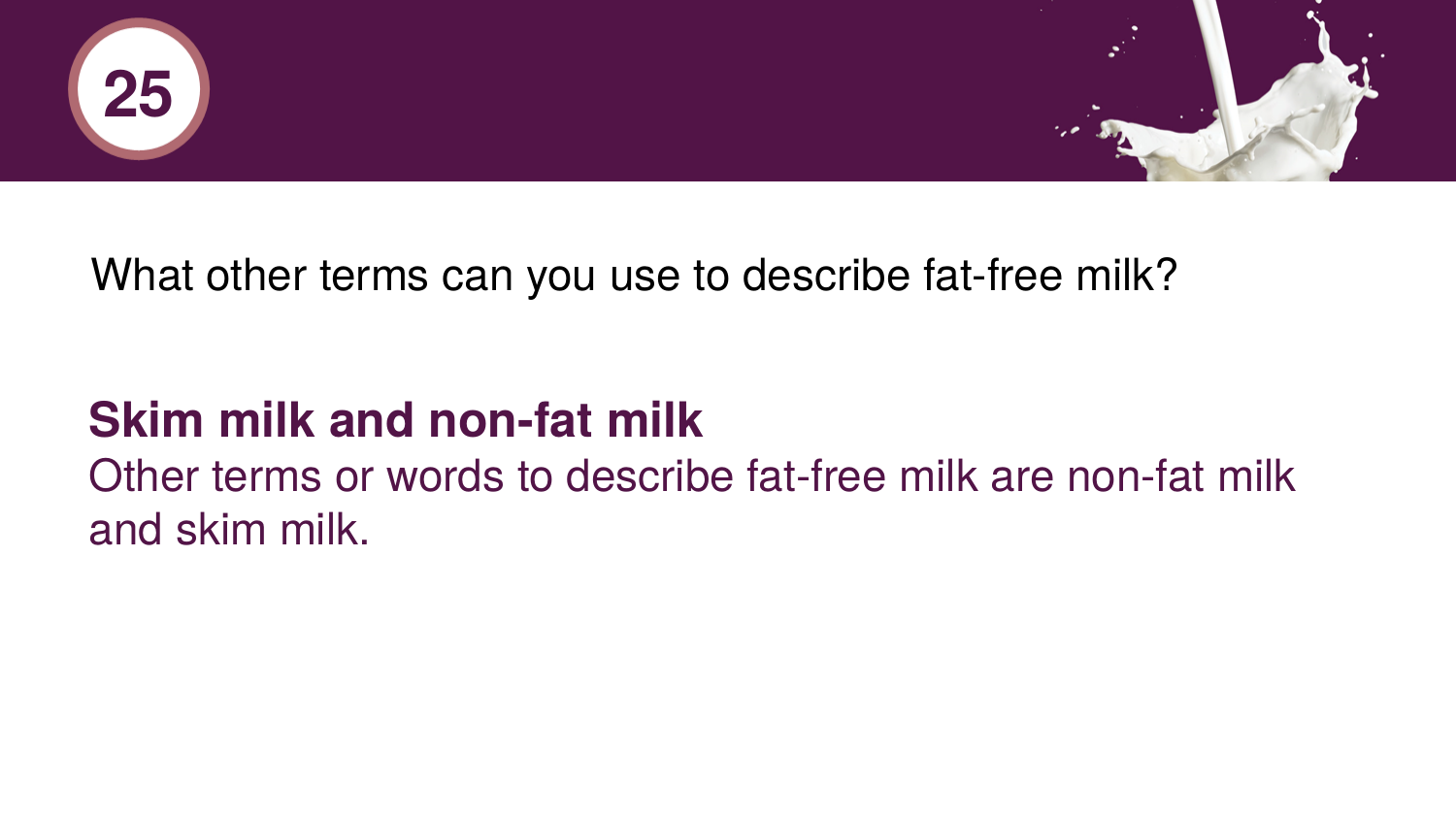

25
# What other terms can you use to describe fat-free milk?
Skim milk and non-fat milk
Other terms or words to describe fat-free milk are non-fat milk and skim milk.